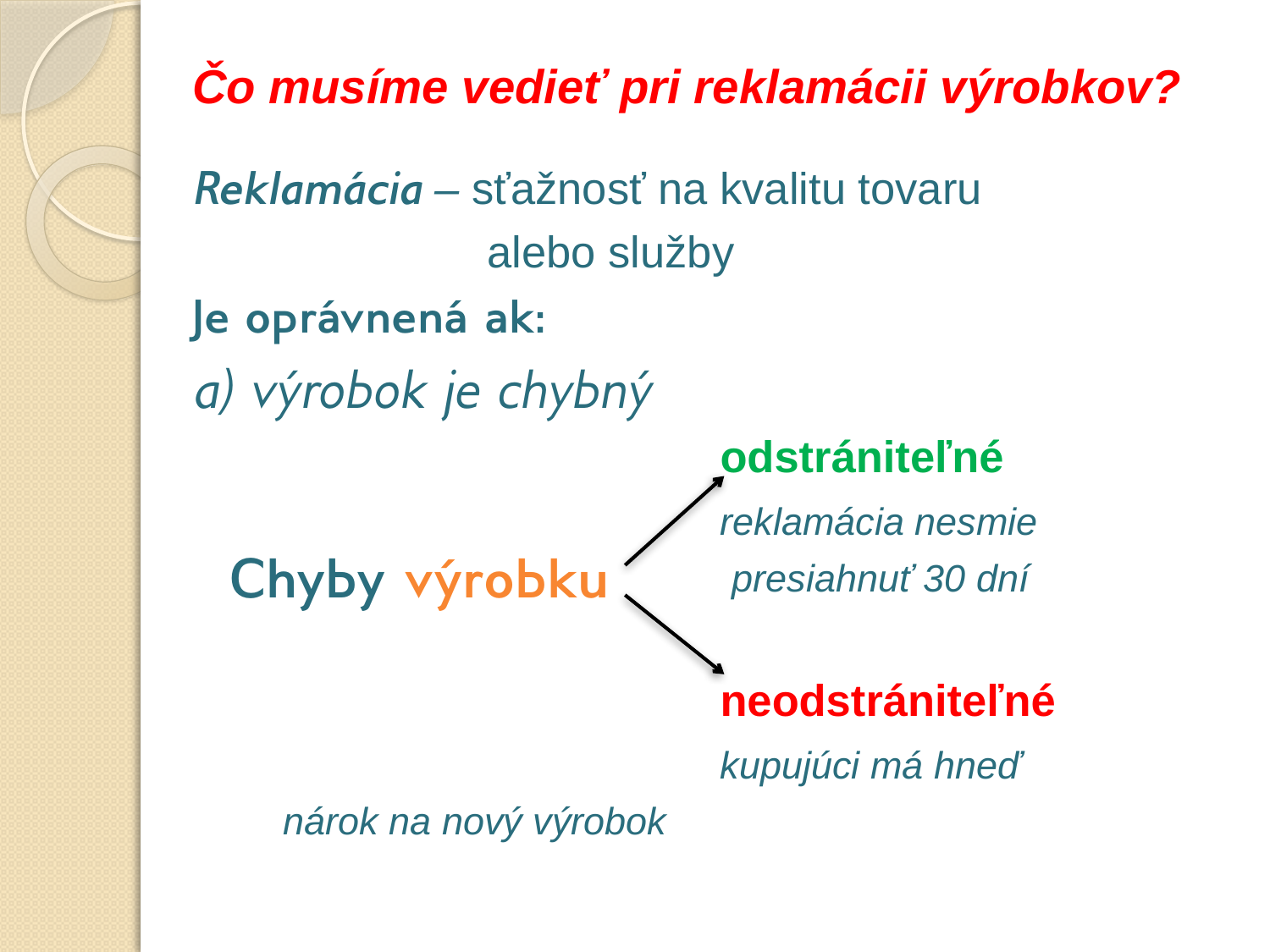

Čo musíme vedieť pri reklamácii výrobkov?

Reklamácia – sťažnosť na kvalitu tovaru
                        alebo služby
Je oprávnená ak:
a) výrobok je chybný
                                           odstrániteľné
                                           reklamácia nesmie
                                                   presiahnuť 30 dní

                                           neodstrániteľné
                                           kupujúci má hneď
					     nárok na nový výrobok

Chyby výrobku